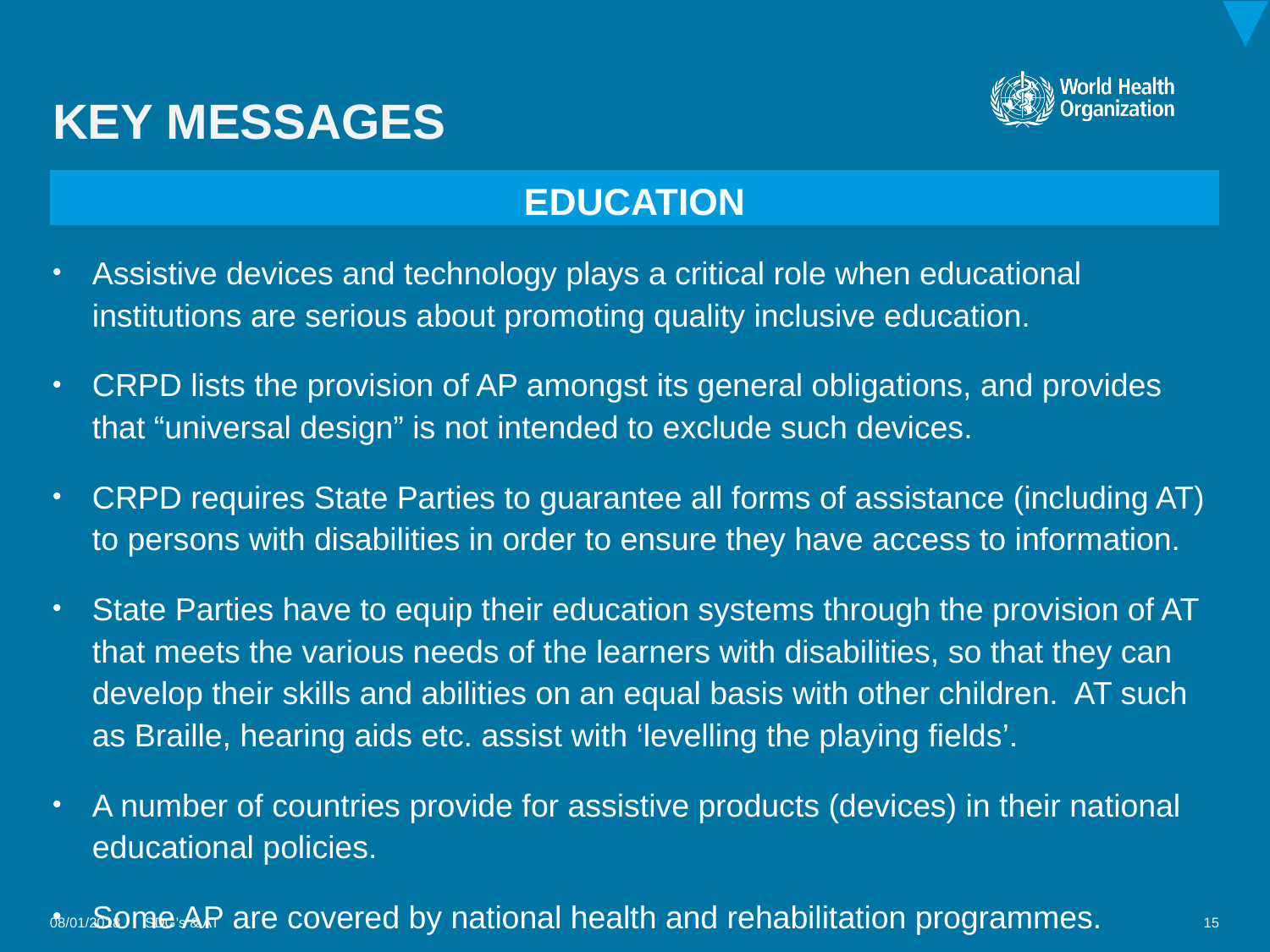

# KEY MESSAGES
EDUCATION
Assistive devices and technology plays a critical role when educational institutions are serious about promoting quality inclusive education.
CRPD lists the provision of AP amongst its general obligations, and provides that “universal design” is not intended to exclude such devices.
CRPD requires State Parties to guarantee all forms of assistance (including AT) to persons with disabilities in order to ensure they have access to information.
State Parties have to equip their education systems through the provision of AT that meets the various needs of the learners with disabilities, so that they can develop their skills and abilities on an equal basis with other children.  AT such as Braille, hearing aids etc. assist with ‘levelling the playing fields’.
A number of countries provide for assistive products (devices) in their national educational policies.
Some AP are covered by national health and rehabilitation programmes.

08/01/2018
SDG’s & AT
15